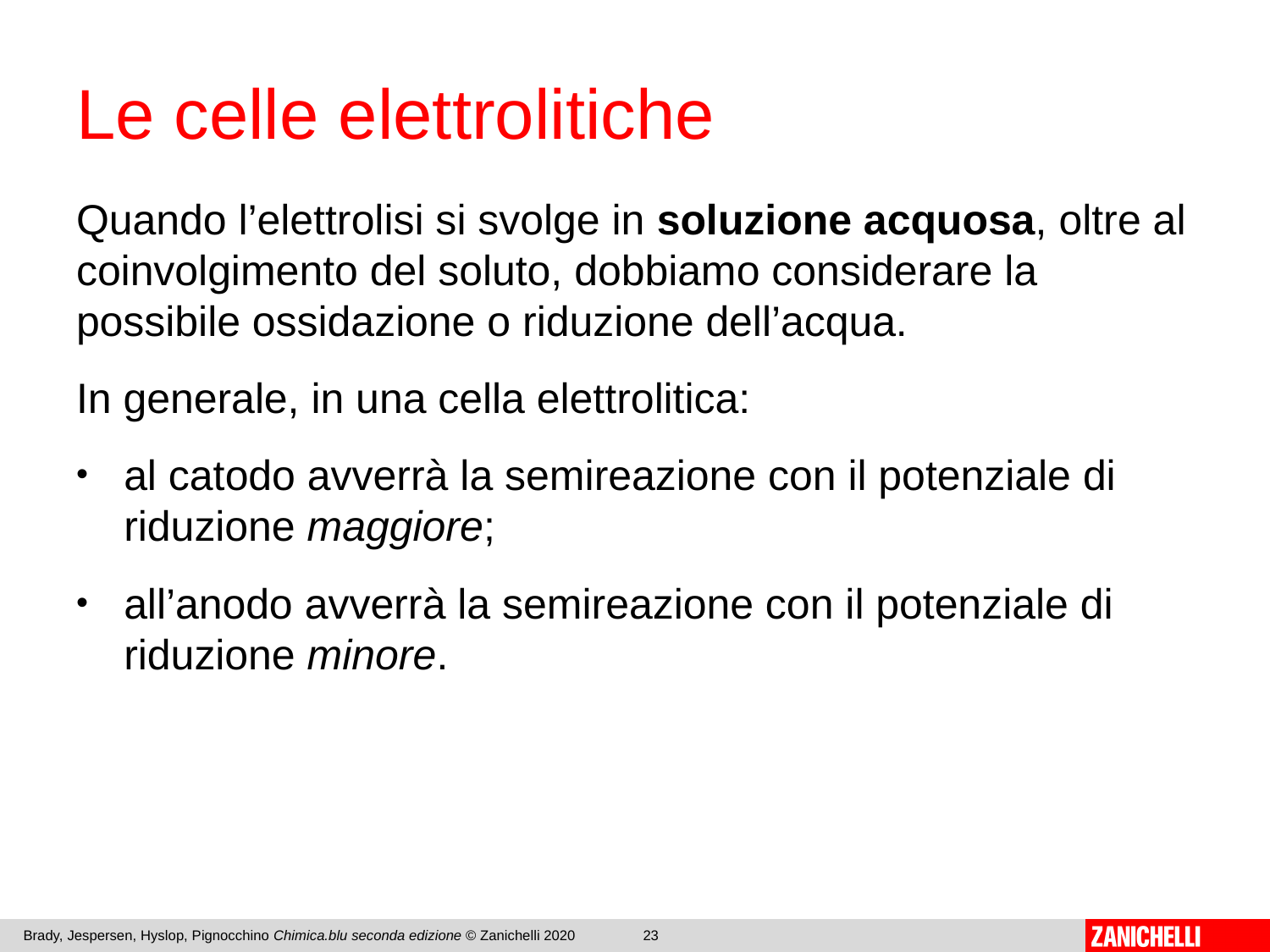

# Le celle elettrolitiche
Quando l’elettrolisi si svolge in soluzione acquosa, oltre al coinvolgimento del soluto, dobbiamo considerare la possibile ossidazione o riduzione dell’acqua.
In generale, in una cella elettrolitica:
al catodo avverrà la semireazione con il potenziale di riduzione maggiore;
all’anodo avverrà la semireazione con il potenziale di riduzione minore.

Brady, Jespersen, Hyslop, Pignocchino Chimica.blu seconda edizione © Zanichelli 2020